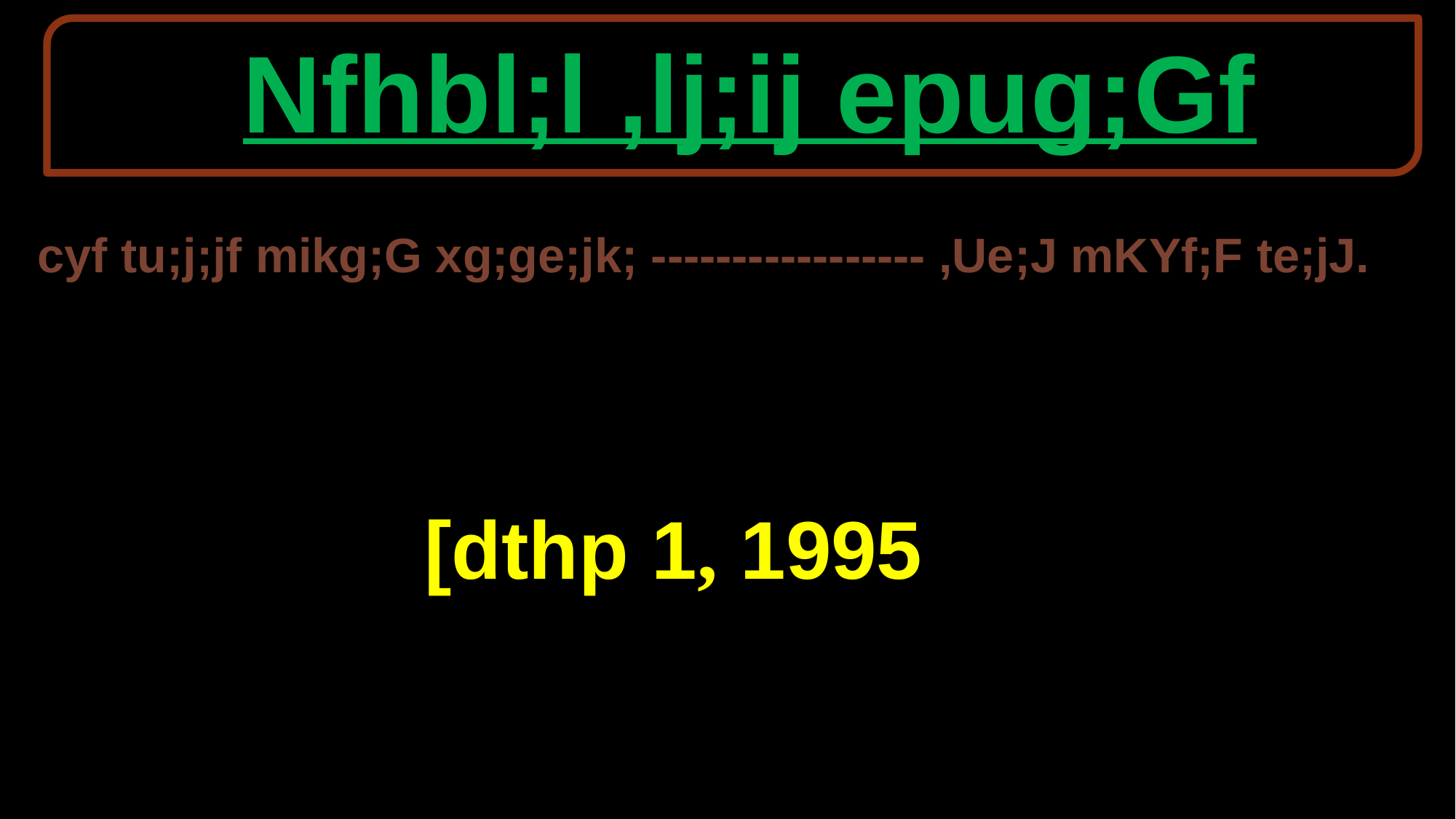

Nfhbl;l ,lj;ij epug;Gf
 cyf tu;j;jf mikg;G xg;ge;jk; ----------------- ,Ue;J mKYf;F te;jJ.
 [dthp 1, 1995